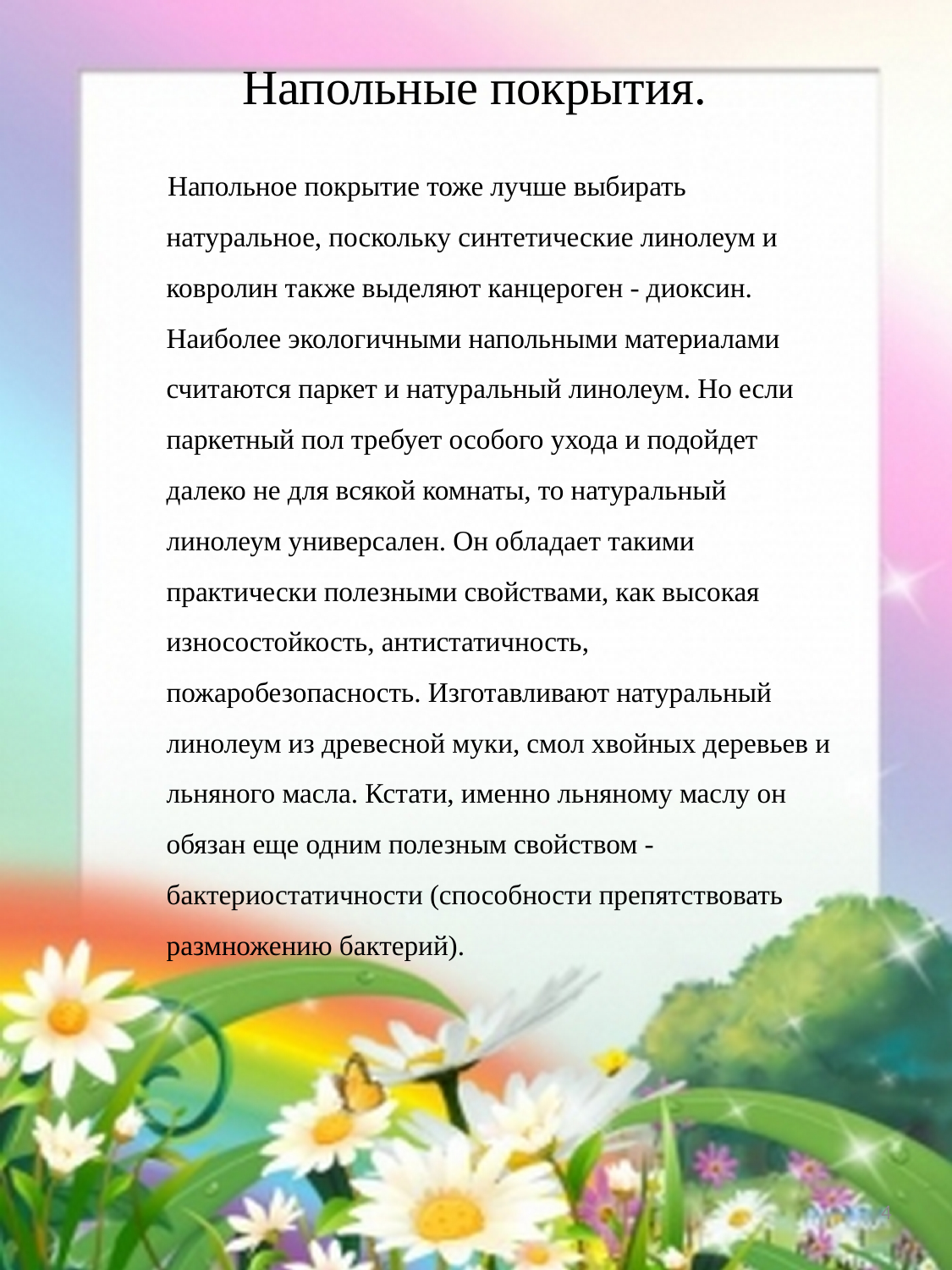

# Напольные покрытия.
       Напольное покрытие тоже лучше выбирать натуральное, поскольку синтетические линолеум и ковролин также выделяют канцероген - диоксин. Наиболее экологичными напольными материалами считаются паркет и натуральный линолеум. Но если паркетный пол требует особого ухода и подойдет далеко не для всякой комнаты, то натуральный линолеум универсален. Он обладает такими практически полезными свойствами, как высокая износостойкость, антистатичность,  пожаробезопасность. Изготавливают натуральный линолеум из древесной муки, смол хвойных деревьев и льняного масла. Кстати, именно льняному маслу он обязан еще одним полезным свойством - бактериостатичности (способности препятствовать размножению бактерий).

4